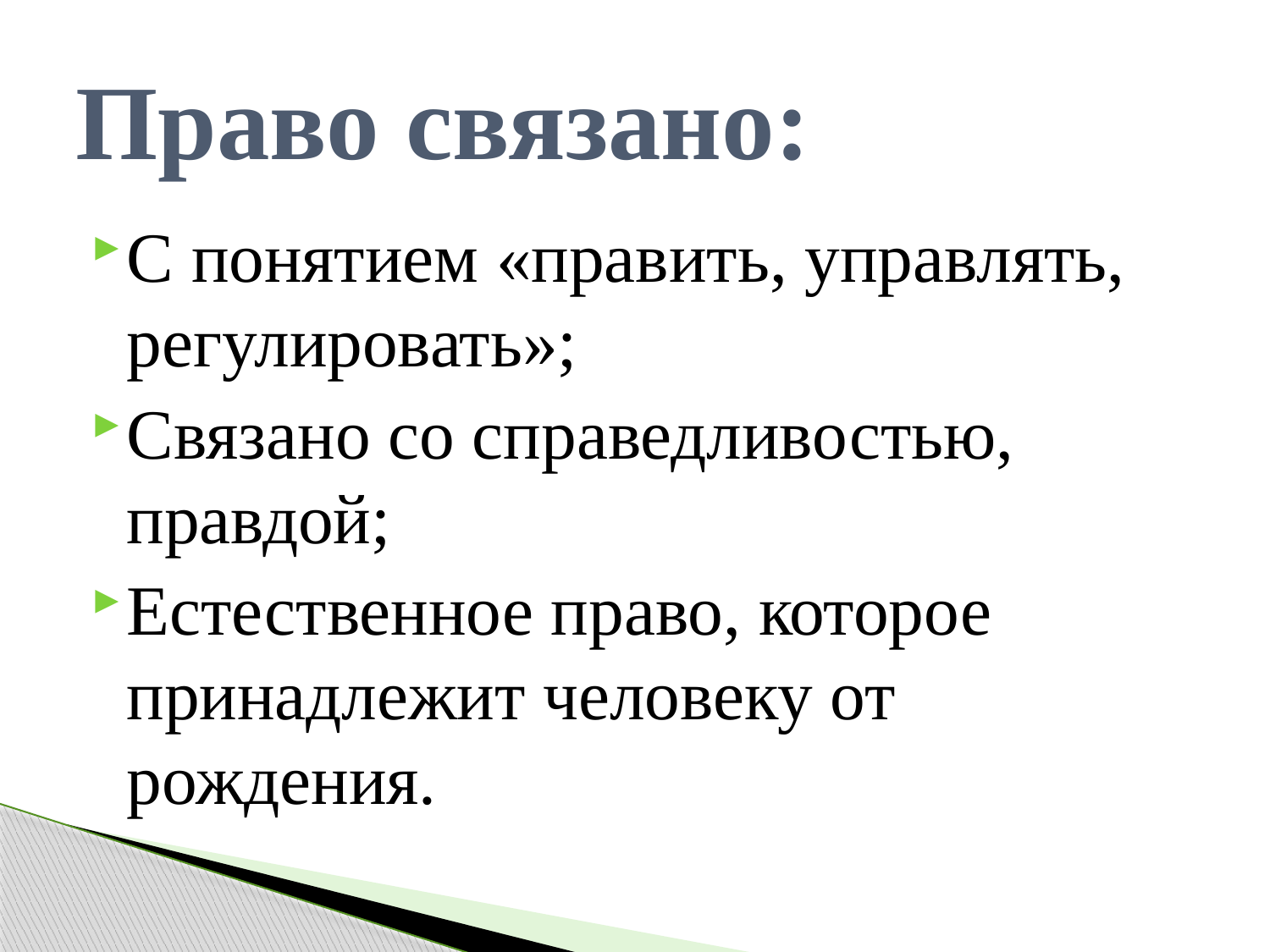

# Право связано:
С понятием «править, управлять, регулировать»;
Связано со справедливостью, правдой;
Естественное право, которое принадлежит человеку от рождения.